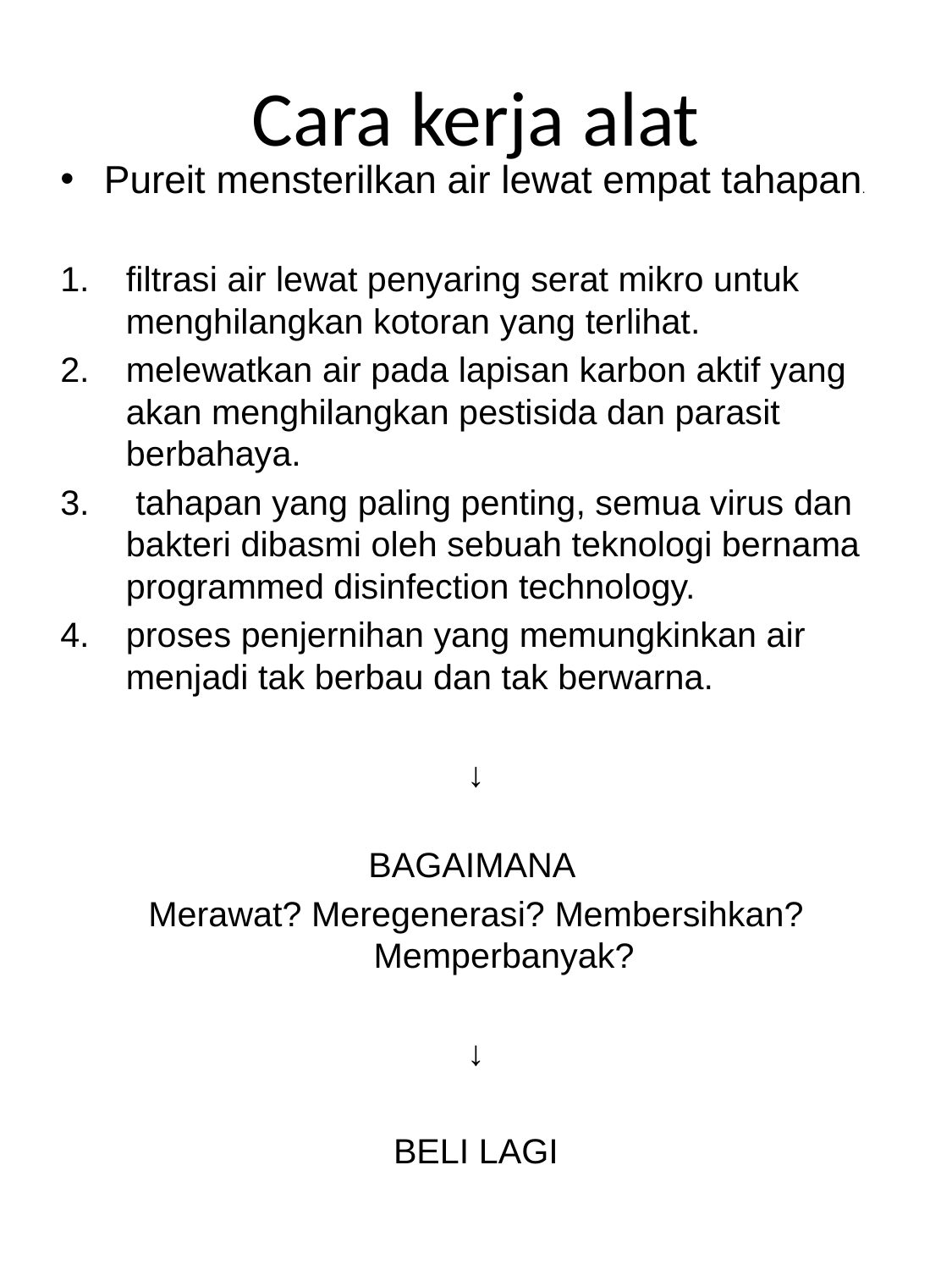

# Cara kerja alat
Pureit mensterilkan air lewat empat tahapan.

filtrasi air lewat penyaring serat mikro untuk menghilangkan kotoran yang terlihat.
melewatkan air pada lapisan karbon aktif yang akan menghilangkan pestisida dan parasit berbahaya.
 tahapan yang paling penting, semua virus dan bakteri dibasmi oleh sebuah teknologi bernama programmed disinfection technology.
proses penjernihan yang memungkinkan air menjadi tak berbau dan tak berwarna.

↓
BAGAIMANA
Merawat? Meregenerasi? Membersihkan? Memperbanyak?

↓

BELI LAGI